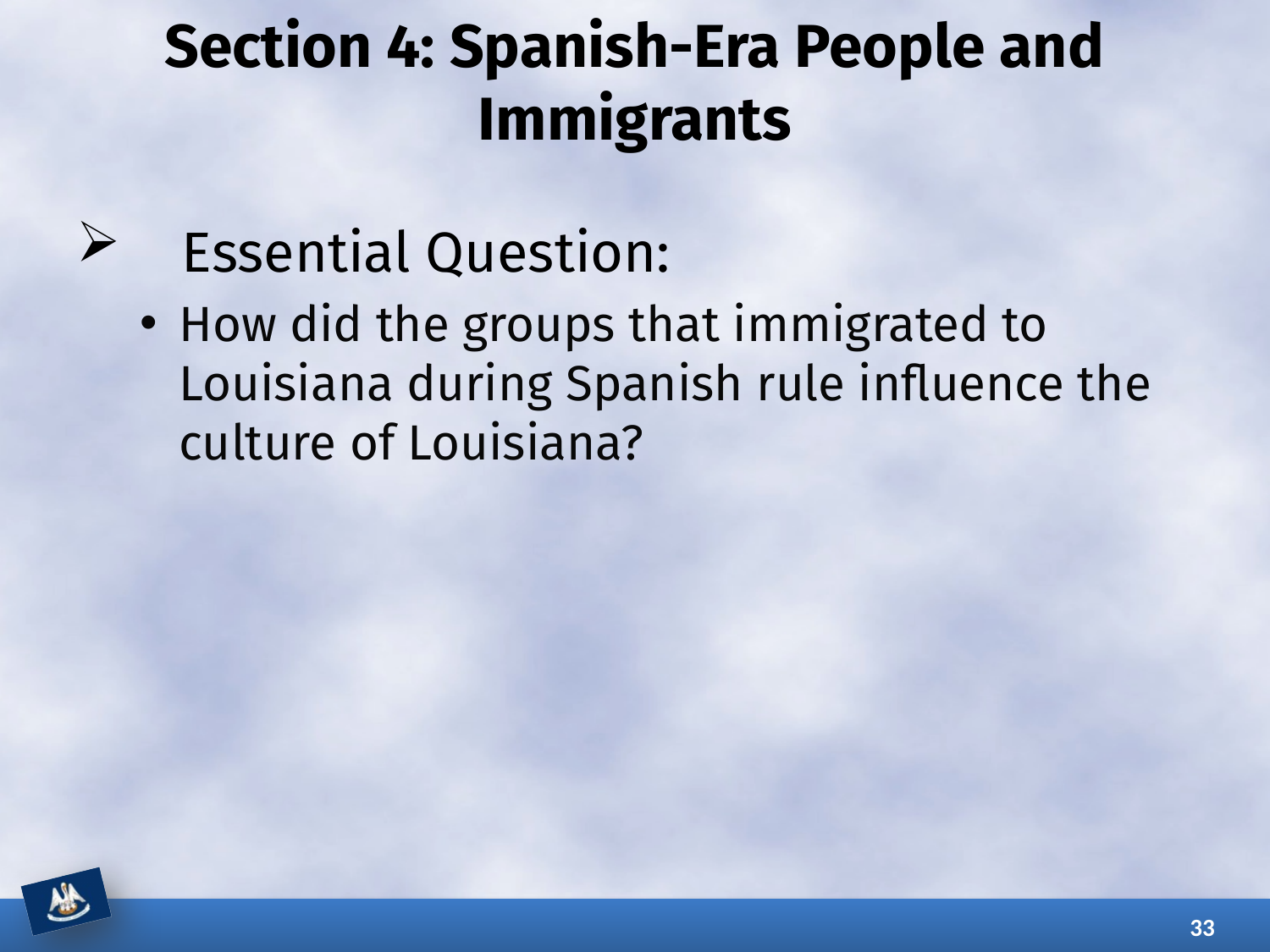

# Section 4: Spanish-Era People and Immigrants
Essential Question:
How did the groups that immigrated to Louisiana during Spanish rule influence the culture of Louisiana?

33